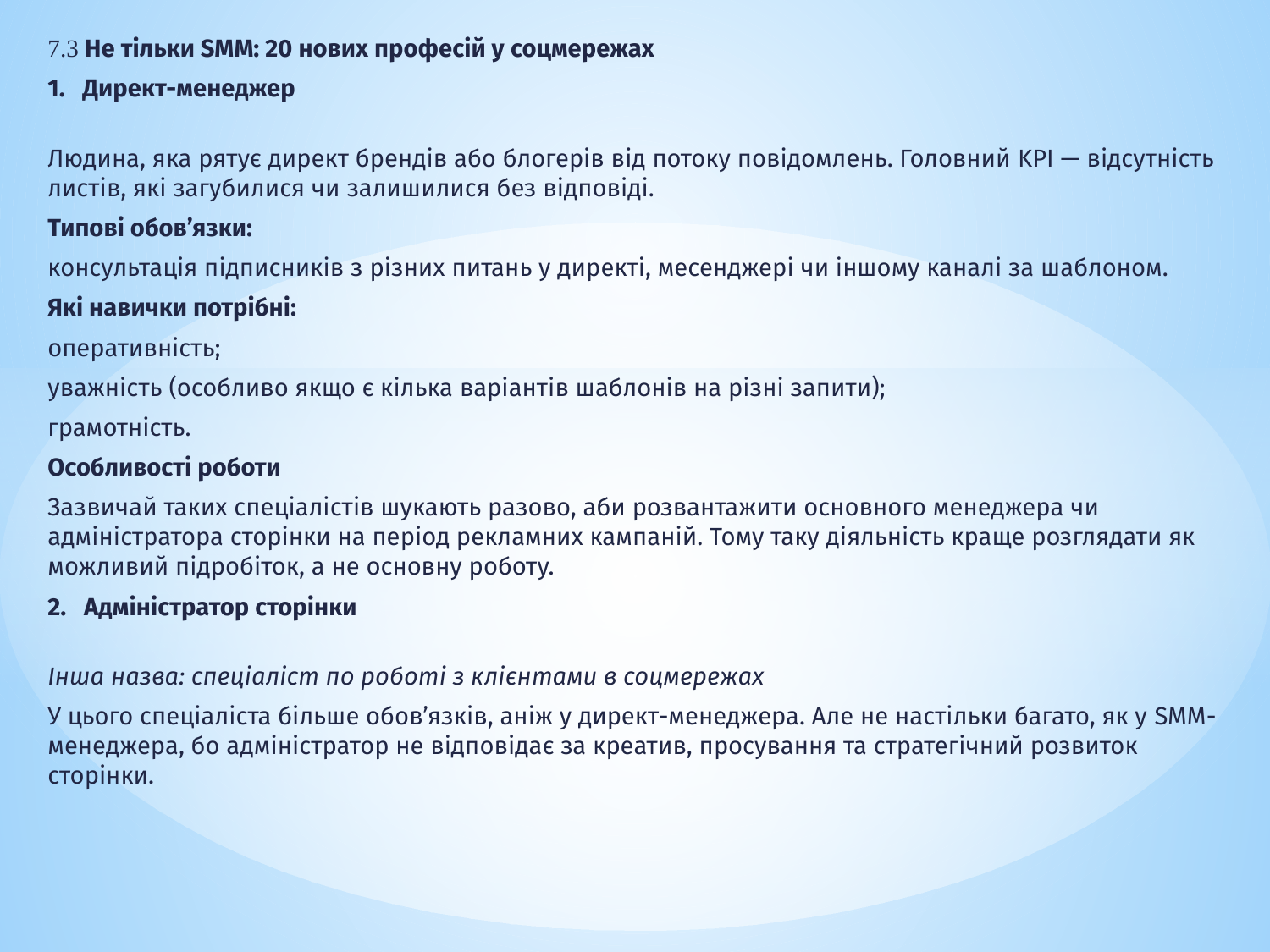

7.3 Не тільки SMM: 20 нових професій у соцмережах
1.   Директ-менеджер
Людина, яка рятує директ брендів або блогерів від потоку повідомлень. Головний KPI — відсутність листів, які загубилися чи залишилися без відповіді.
Типові обов’язки:
консультація підписників з різних питань у директі, месенджері чи іншому каналі за шаблоном.
Які навички потрібні:
оперативність;
уважність (особливо якщо є кілька варіантів шаблонів на різні запити);
грамотність.
Особливості роботи
Зазвичай таких спеціалістів шукають разово, аби розвантажити основного менеджера чи адміністратора сторінки на період рекламних кампаній. Тому таку діяльність краще розглядати як можливий підробіток, а не основну роботу.
2.   Адміністратор сторінки
Інша назва: спеціаліст по роботі з клієнтами в соцмережах
У цього спеціаліста більше обов’язків, аніж у директ-менеджера. Але не настільки багато, як у SMM-менеджера, бо адміністратор не відповідає за креатив, просування та стратегічний розвиток сторінки.